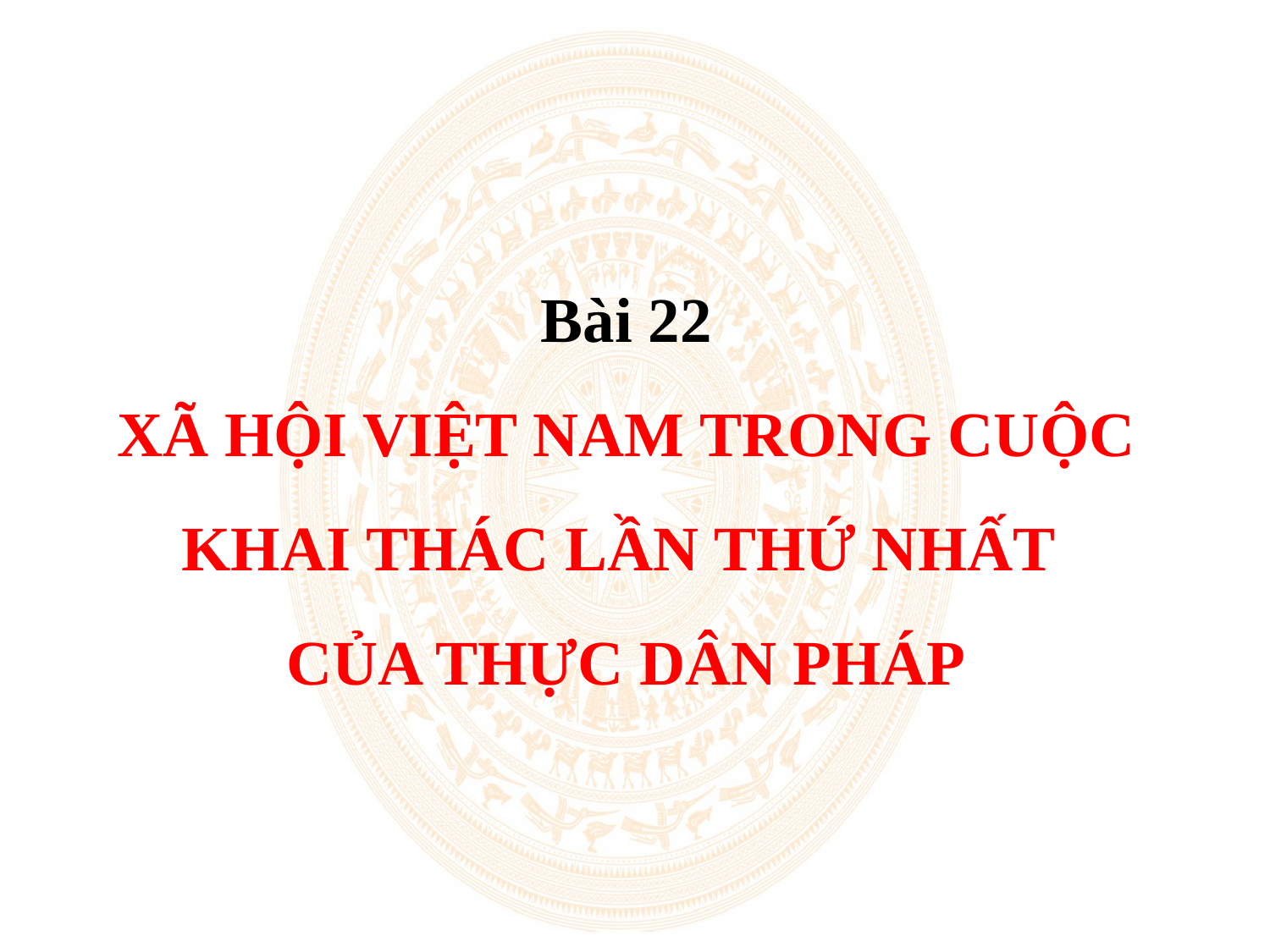

Bài 22
XÃ HỘI VIỆT NAM TRONG CUỘC KHAI THÁC LẦN THỨ NHẤT
CỦA THỰC DÂN PHÁP